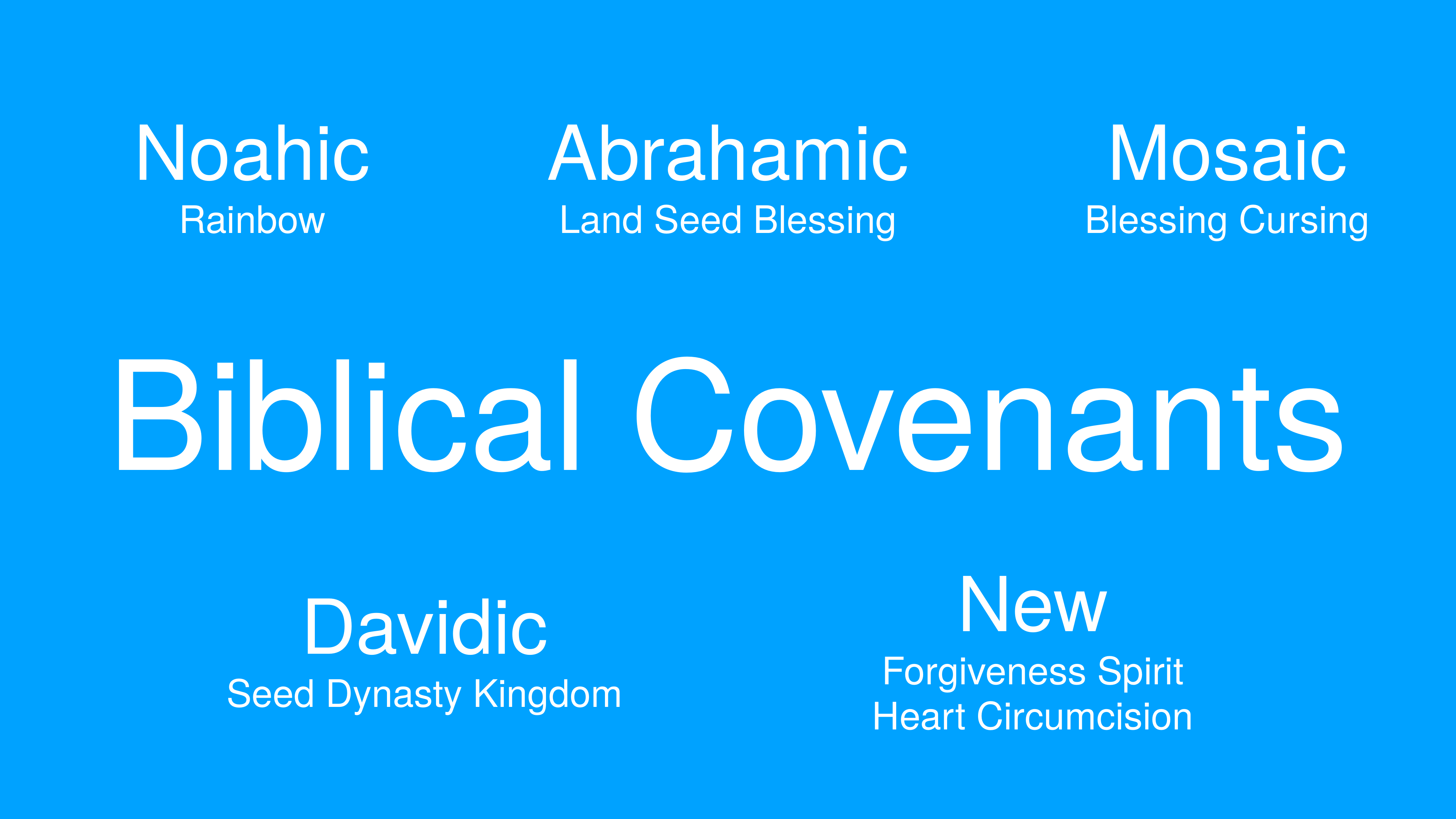

Noahic
Rainbow
Abrahamic
Land Seed Blessing
Mosaic
Blessing Cursing
Biblical Covenants
New
Forgiveness Spirit
Heart Circumcision
Davidic
Seed Dynasty Kingdom